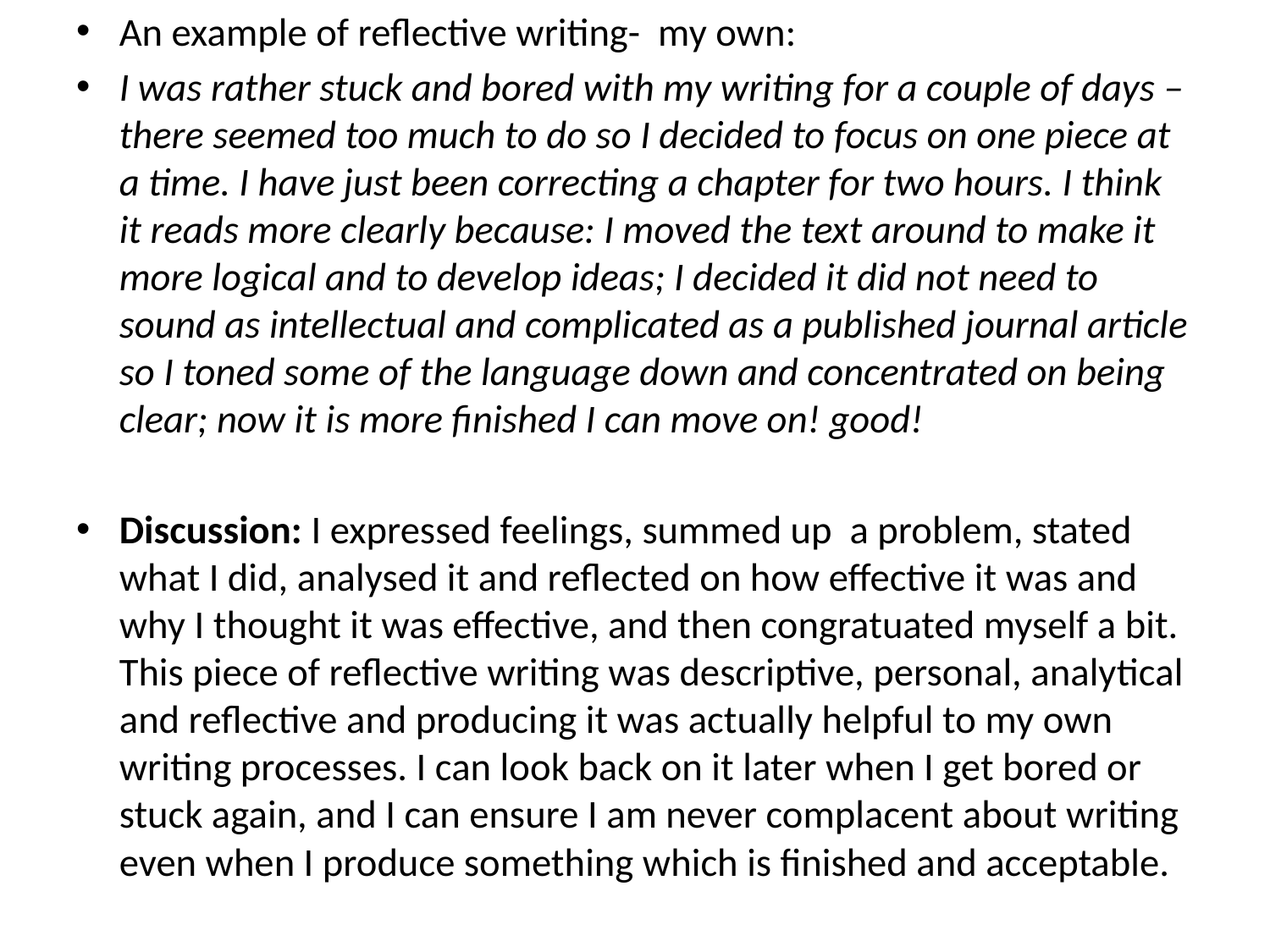

An example of reflective writing-  my own:
I was rather stuck and bored with my writing for a couple of days –there seemed too much to do so I decided to focus on one piece at a time. I have just been correcting a chapter for two hours. I think it reads more clearly because: I moved the text around to make it more logical and to develop ideas; I decided it did not need to sound as intellectual and complicated as a published journal article so I toned some of the language down and concentrated on being clear; now it is more finished I can move on! good!

Discussion: I expressed feelings, summed up  a problem, stated what I did, analysed it and reflected on how effective it was and why I thought it was effective, and then congratuated myself a bit. This piece of reflective writing was descriptive, personal, analytical and reflective and producing it was actually helpful to my own writing processes. I can look back on it later when I get bored or stuck again, and I can ensure I am never complacent about writing even when I produce something which is finished and acceptable.

#